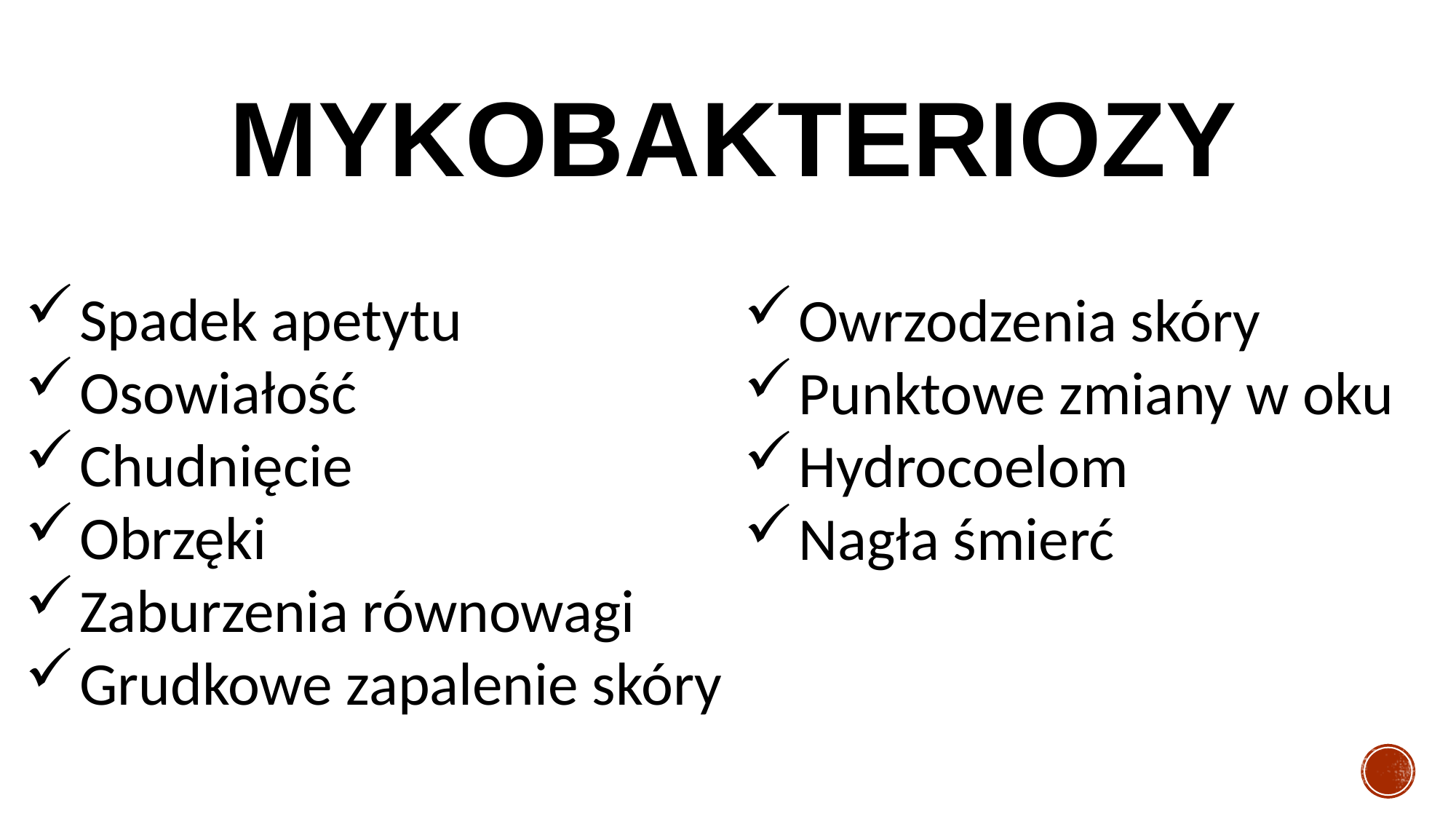

# MYKOBAKTERIOZY
Spadek apetytu
Osowiałość
Chudnięcie
Obrzęki
Zaburzenia równowagi
Grudkowe zapalenie skóry

Owrzodzenia skóry
Punktowe zmiany w oku
Hydrocoelom
Nagła śmierć